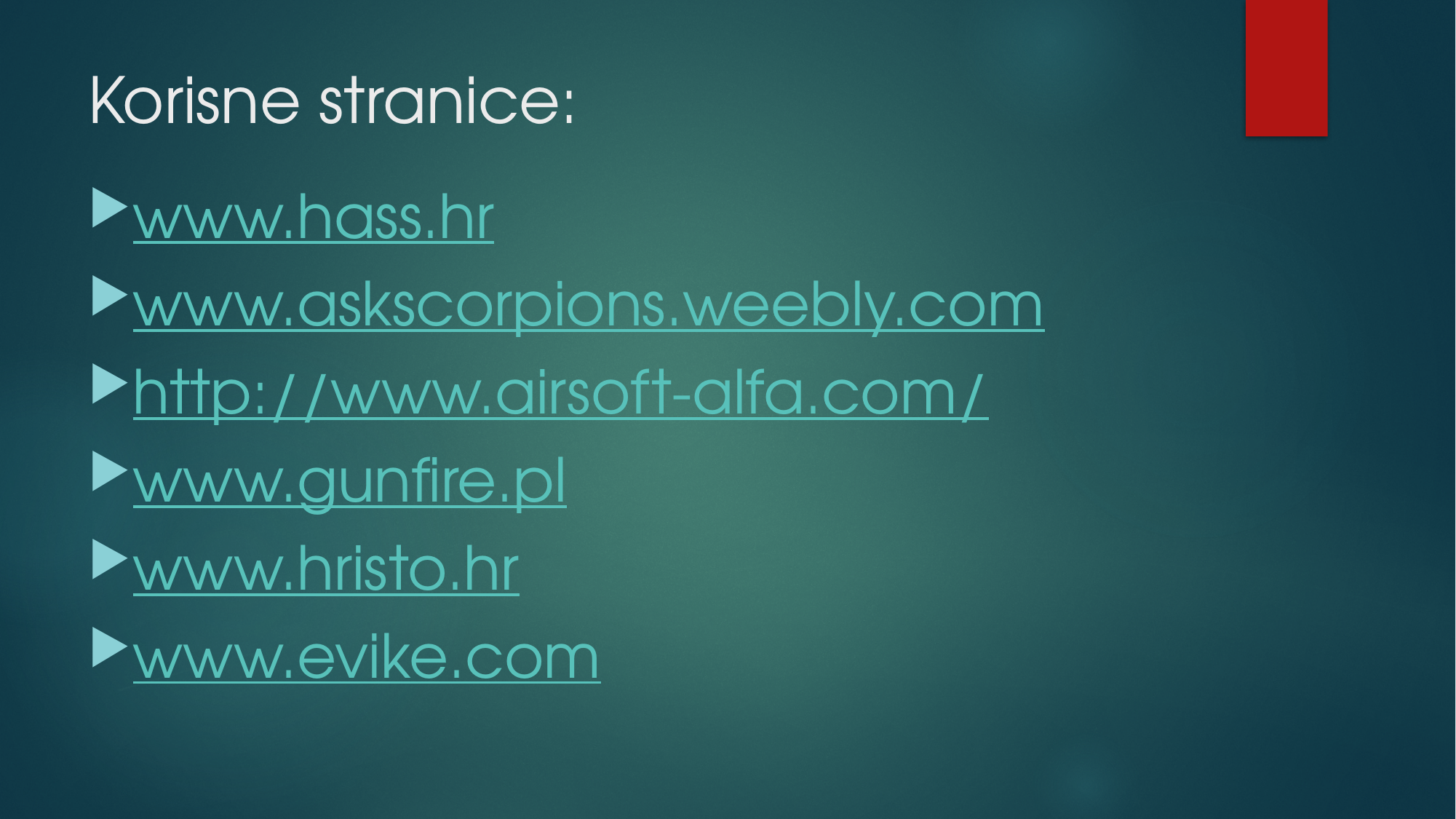

# Korisne stranice:
www.hass.hr
www.askscorpions.weebly.com
http://www.airsoft-alfa.com/
www.gunfire.pl
www.hristo.hr
www.evike.com